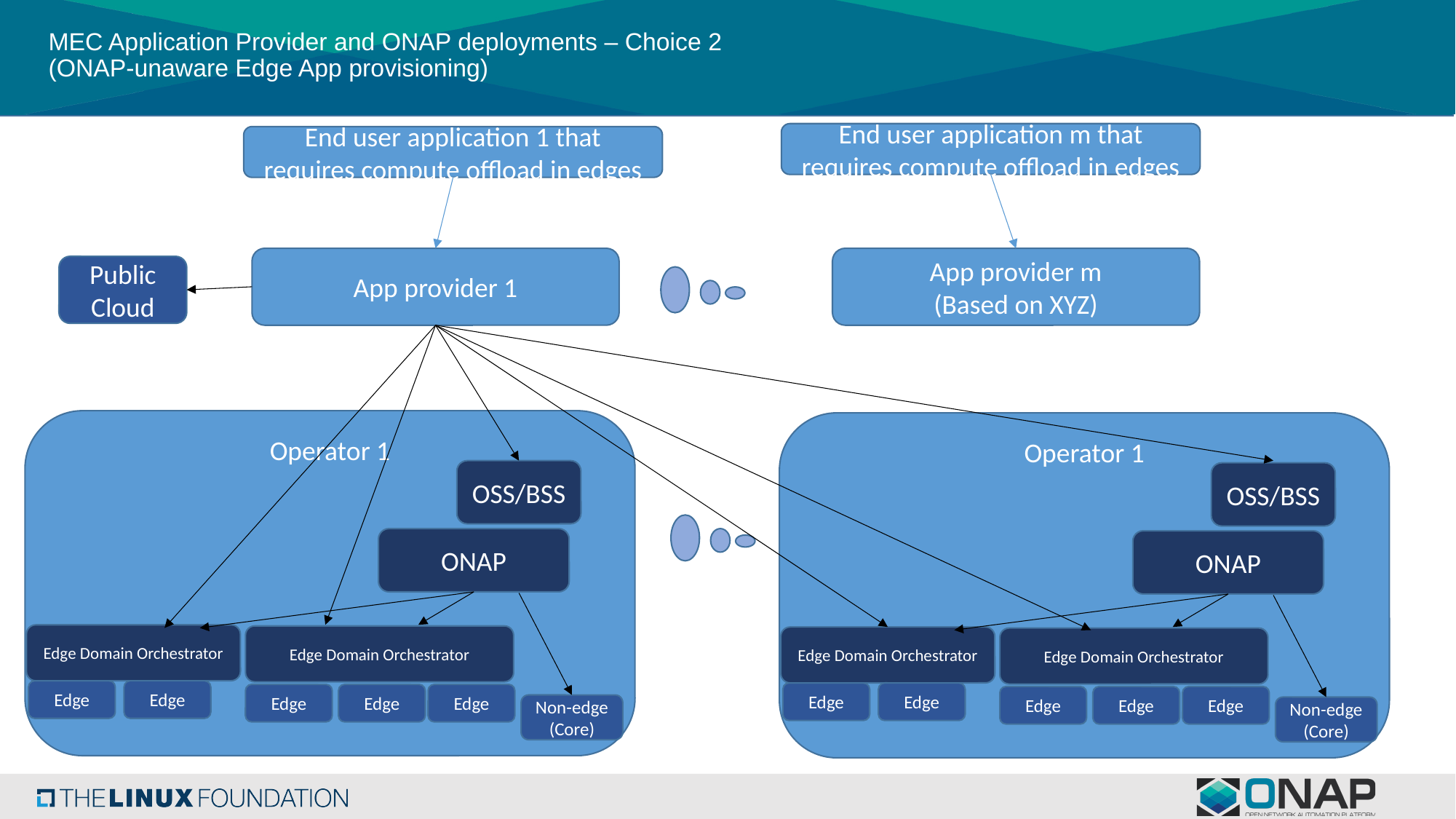

# MEC Application Provider and ONAP deployments – Choice 2 (ONAP-unaware Edge App provisioning)
End user application m that requires compute offload in edges
End user application 1 that requires compute offload in edges
App provider 1
App provider m
(Based on XYZ)
Public Cloud

Operator 1
Operator 1
OSS/BSS
OSS/BSS

ONAP

ONAP

Edge Domain Orchestrator
Edge Domain Orchestrator
Edge Domain Orchestrator
Edge Domain Orchestrator
Edge
Edge
Edge
Edge
Edge
Edge
Edge
Edge
Edge
Edge
Non-edge (Core)
Non-edge (Core)